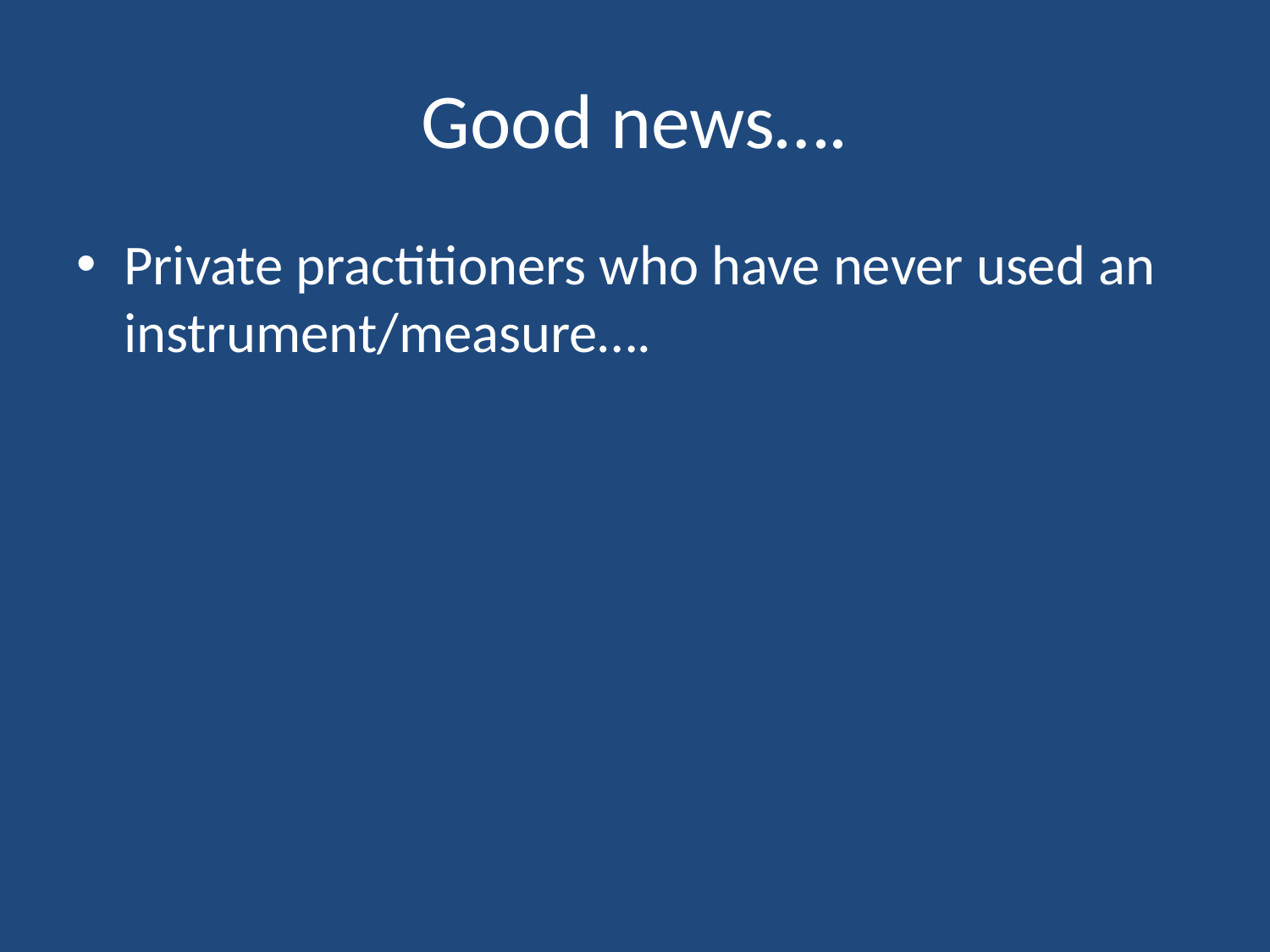

# Good news….
Private practitioners who have never used an instrument/measure….